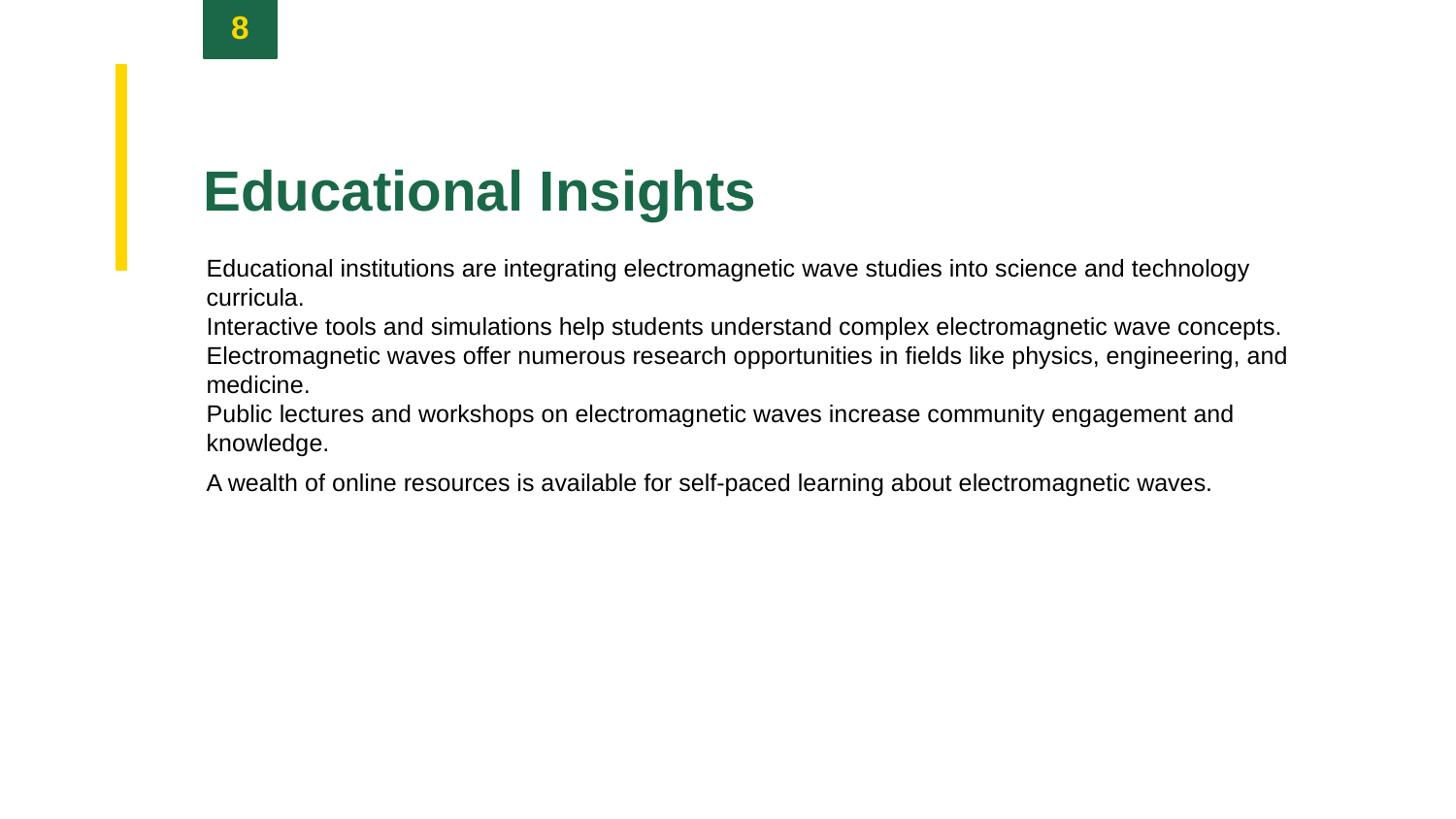

8

Educational Insights
Educational institutions are integrating electromagnetic wave studies into science and technology curricula.
Interactive tools and simulations help students understand complex electromagnetic wave concepts.
Electromagnetic waves offer numerous research opportunities in fields like physics, engineering, and medicine.
Public lectures and workshops on electromagnetic waves increase community engagement and knowledge.
A wealth of online resources is available for self-paced learning about electromagnetic waves.